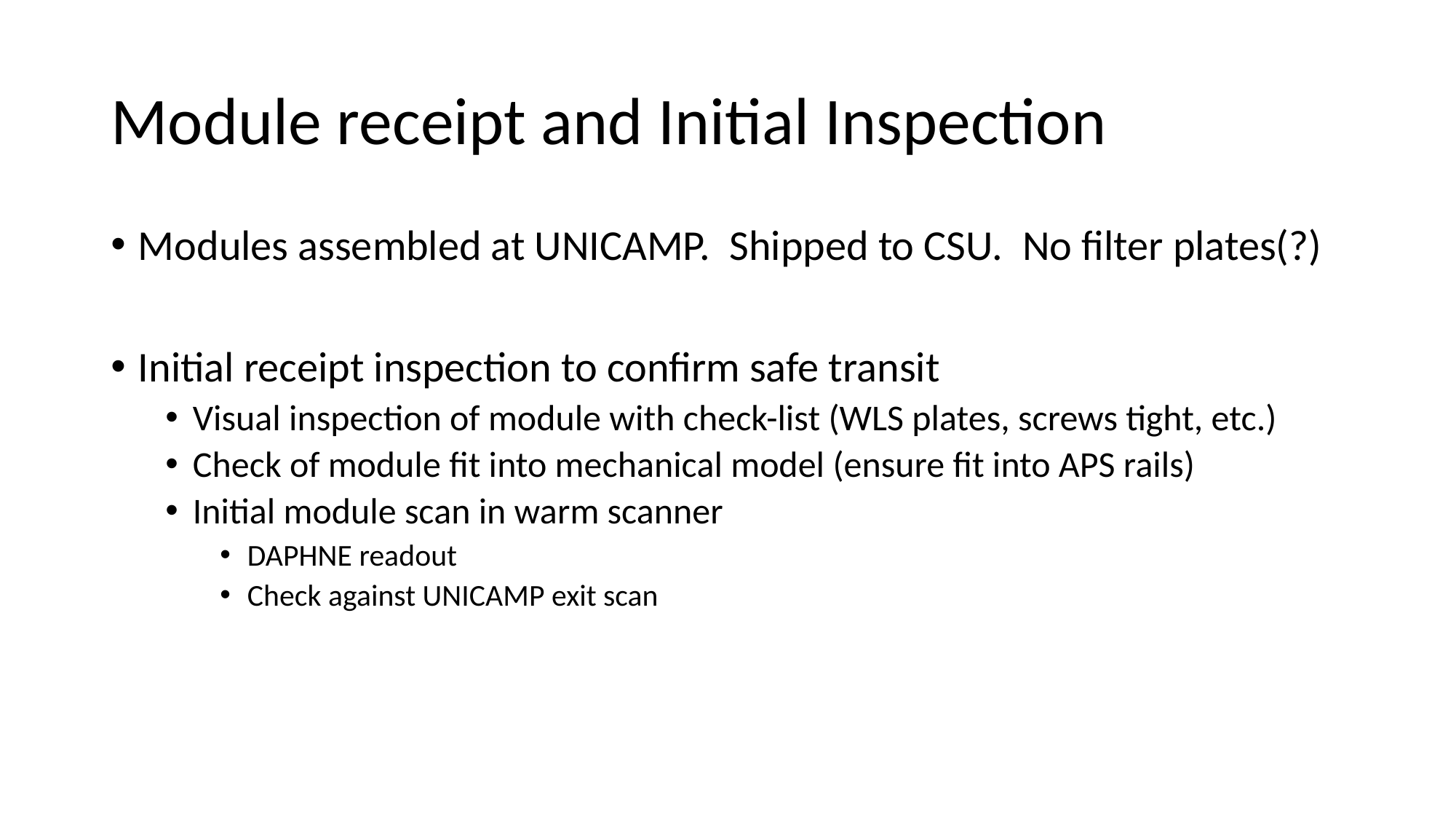

# Module receipt and Initial Inspection
Modules assembled at UNICAMP.  Shipped to CSU.  No filter plates(?)

Initial receipt inspection to confirm safe transit
Visual inspection of module with check-list (WLS plates, screws tight, etc.)
Check of module fit into mechanical model (ensure fit into APS rails)
Initial module scan in warm scanner
DAPHNE readout
Check against UNICAMP exit scan